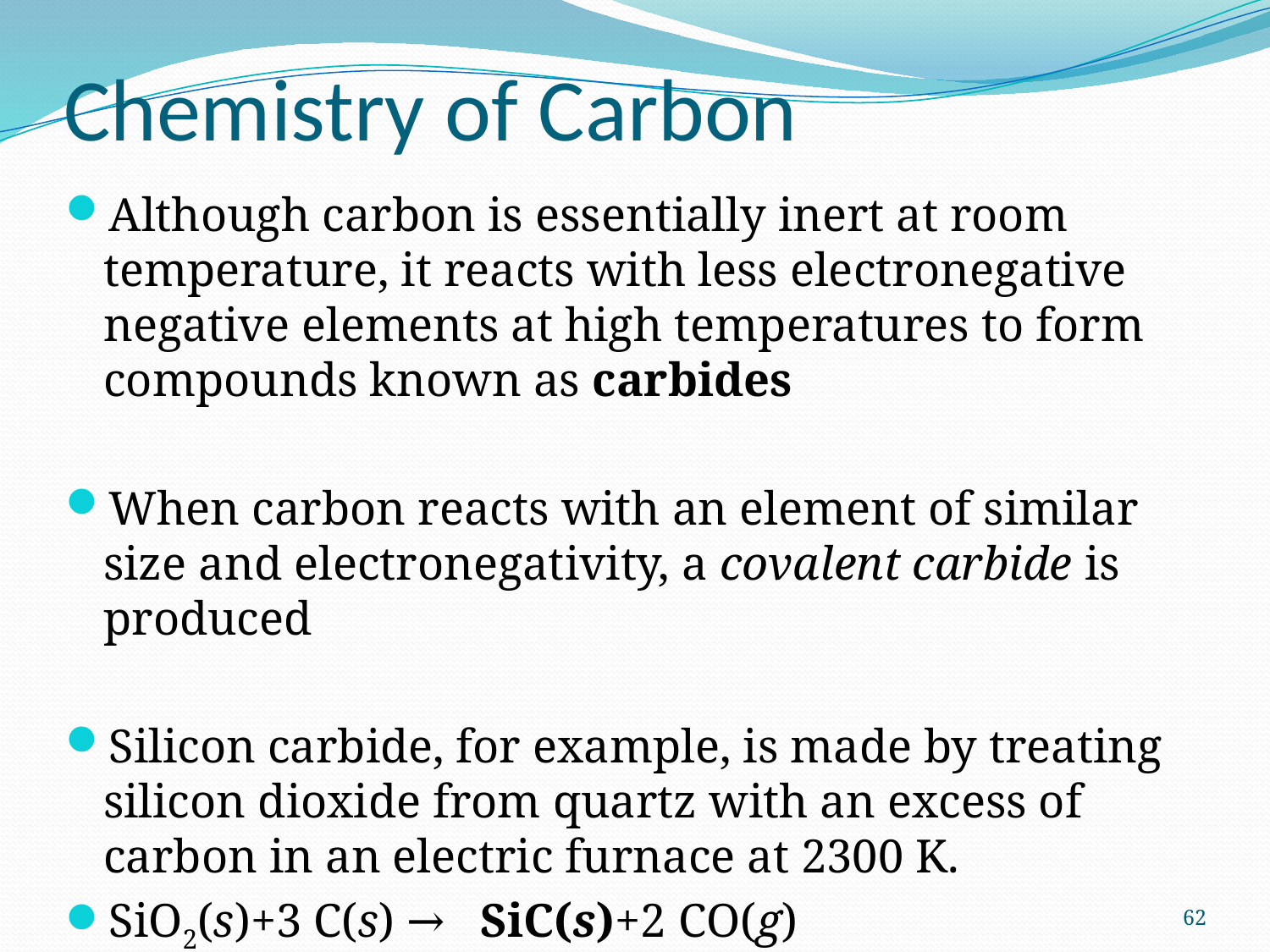

# Chemistry of Carbon
Although carbon is essentially inert at room temperature, it reacts with less electronegative negative elements at high temperatures to form compounds known as carbides

When carbon reacts with an element of similar size and electronegativity, a covalent carbide is produced

Silicon carbide, for example, is made by treating silicon dioxide from quartz with an excess of carbon in an electric furnace at 2300 K.
SiO2(s)+3 C(s) →   SiC(s)+2 CO(g)
62